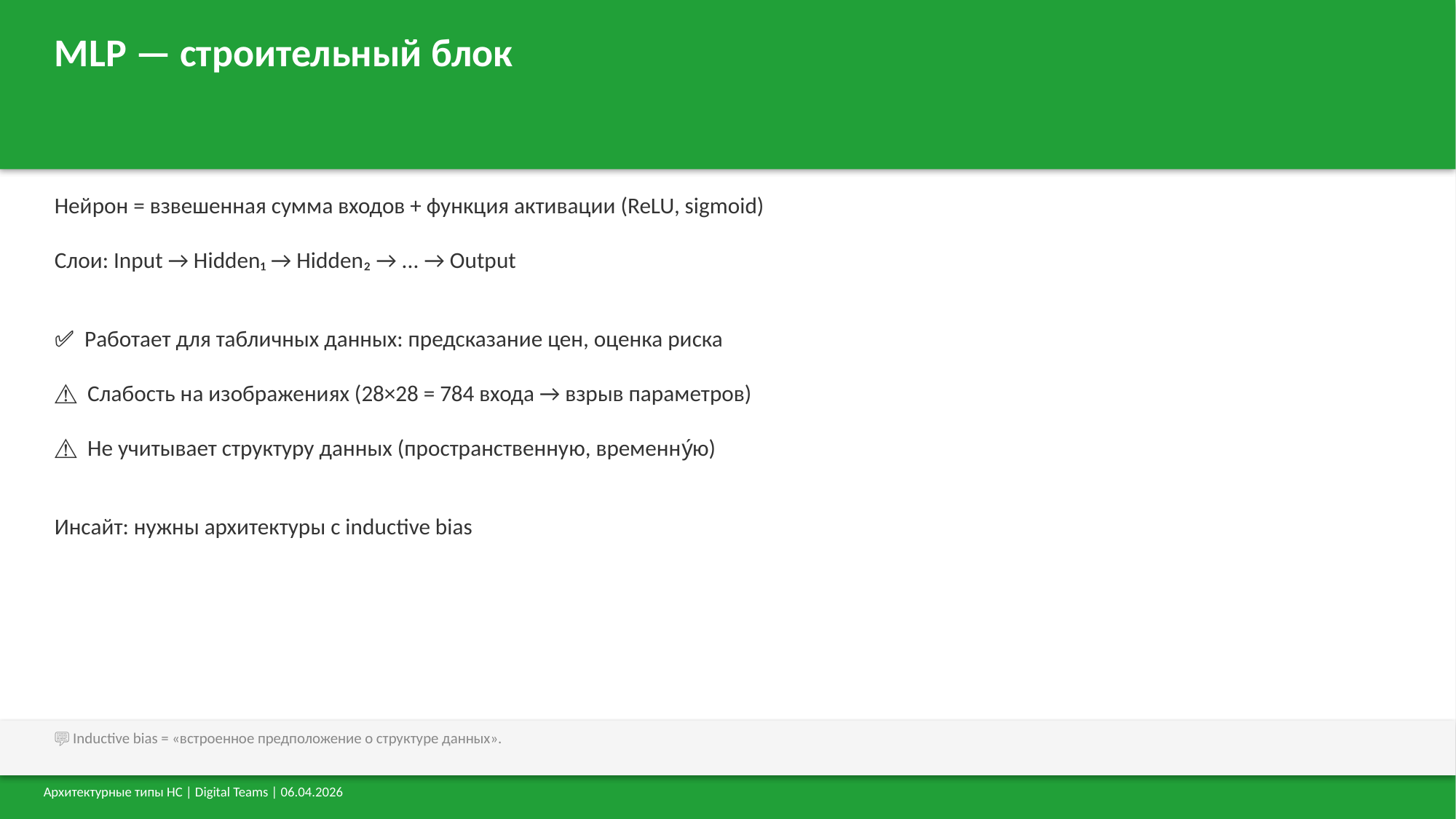

MLP — строительный блок
Нейрон = взвешенная сумма входов + функция активации (ReLU, sigmoid)
Слои: Input → Hidden₁ → Hidden₂ → ... → Output
✅  Работает для табличных данных: предсказание цен, оценка риска
⚠️  Слабость на изображениях (28×28 = 784 входа → взрыв параметров)
⚠️  Не учитывает структуру данных (пространственную, временну́ю)
Инсайт: нужны архитектуры с inductive bias

💬 Inductive bias = «встроенное предположение о структуре данных».

Архитектурные типы НС | Digital Teams | 06.04.2026